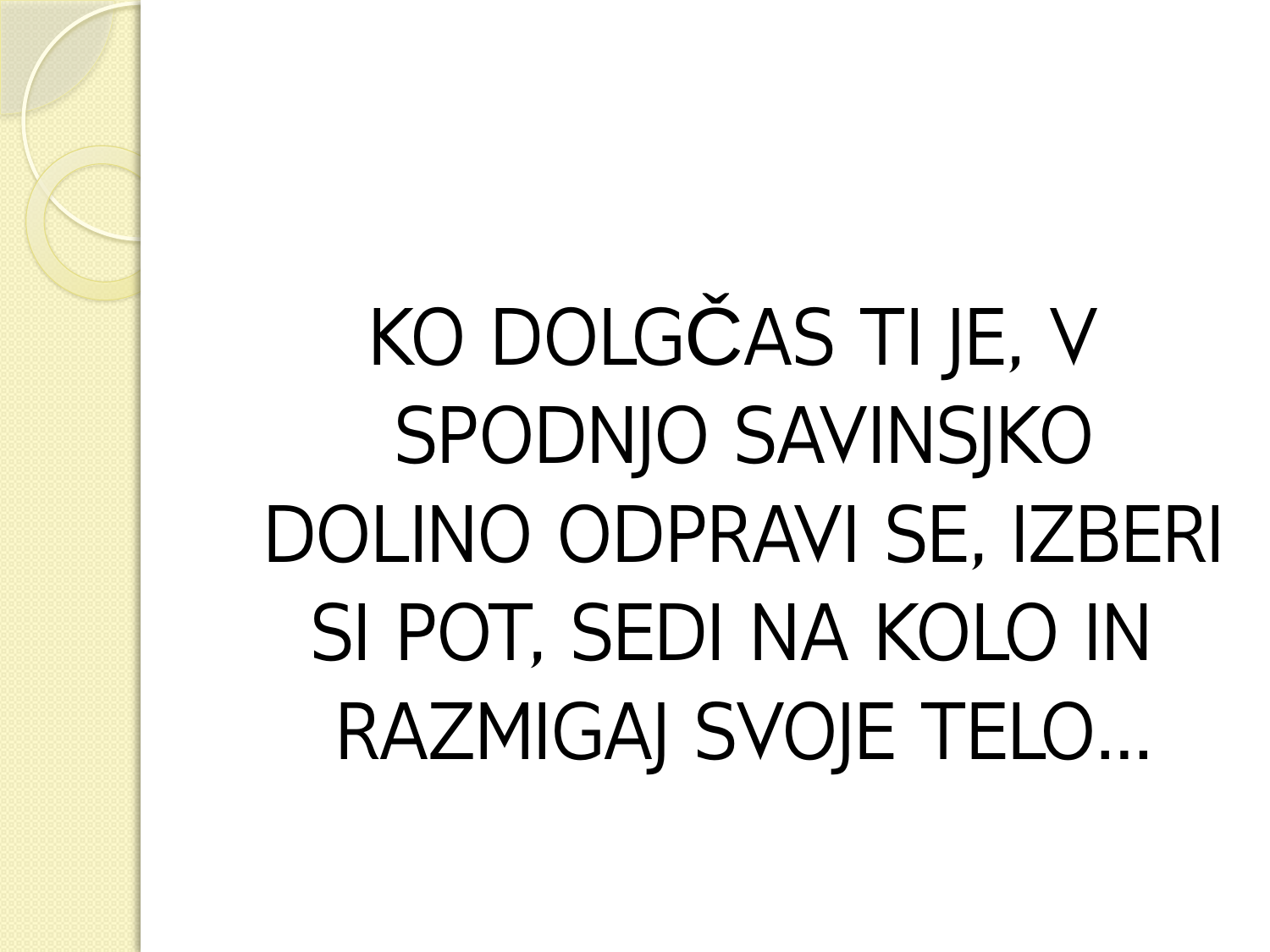

#

 KO DOLGČAS TI JE, V SPODNJO SAVINSJKO DOLINO ODPRAVI SE, IZBERI SI POT, SEDI NA KOLO IN  RAZMIGAJ SVOJE TELO…